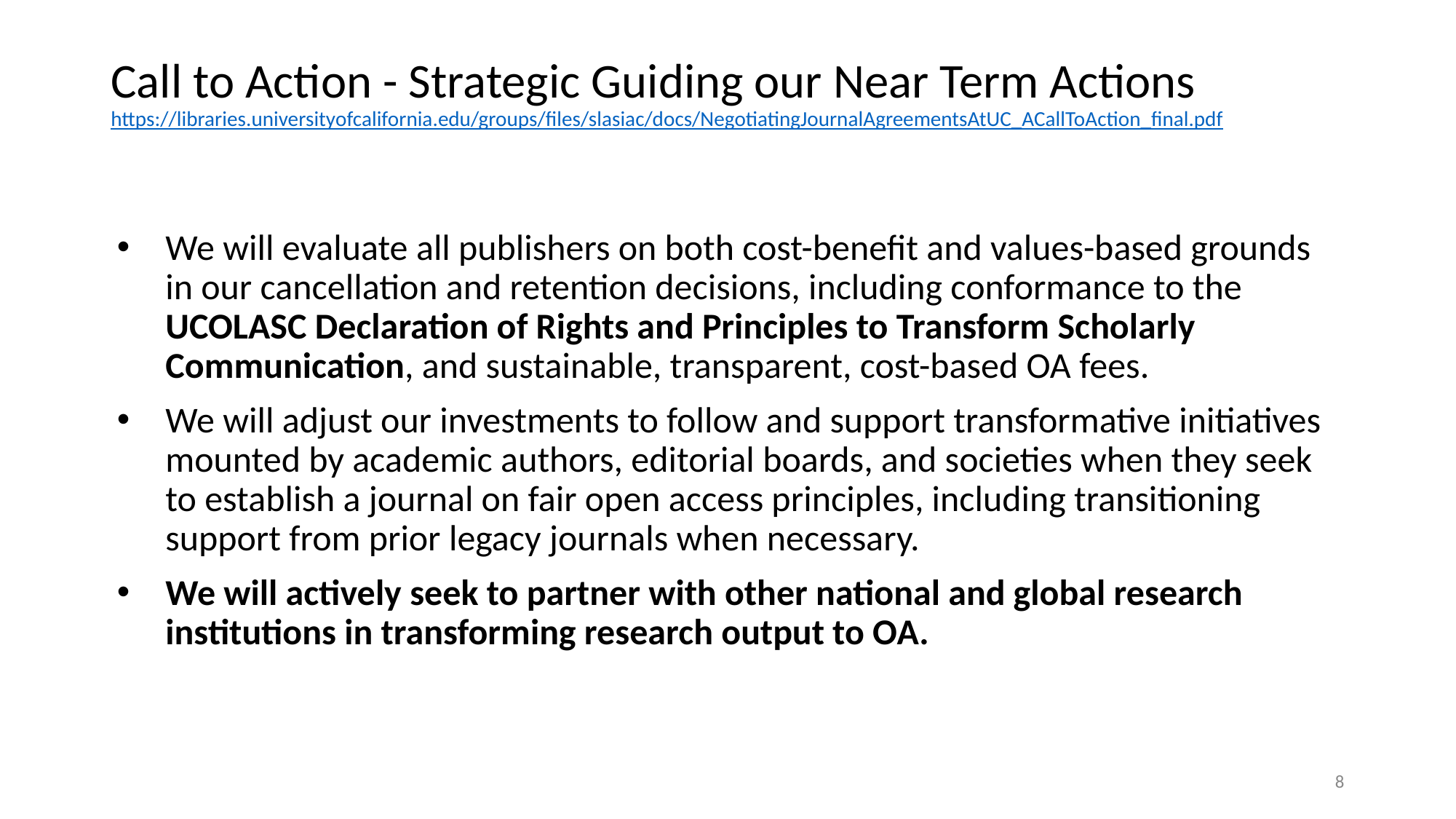

# Call to Action - Strategic Guiding our Near Term Actions https://libraries.universityofcalifornia.edu/groups/files/slasiac/docs/NegotiatingJournalAgreementsAtUC_ACallToAction_final.pdf
We will evaluate all publishers on both cost-benefit and values-based grounds in our cancellation and retention decisions, including conformance to the UCOLASC Declaration of Rights and Principles to Transform Scholarly Communication, and sustainable, transparent, cost-based OA fees.
We will adjust our investments to follow and support transformative initiatives mounted by academic authors, editorial boards, and societies when they seek to establish a journal on fair open access principles, including transitioning support from prior legacy journals when necessary.
We will actively seek to partner with other national and global research institutions in transforming research output to OA.
8